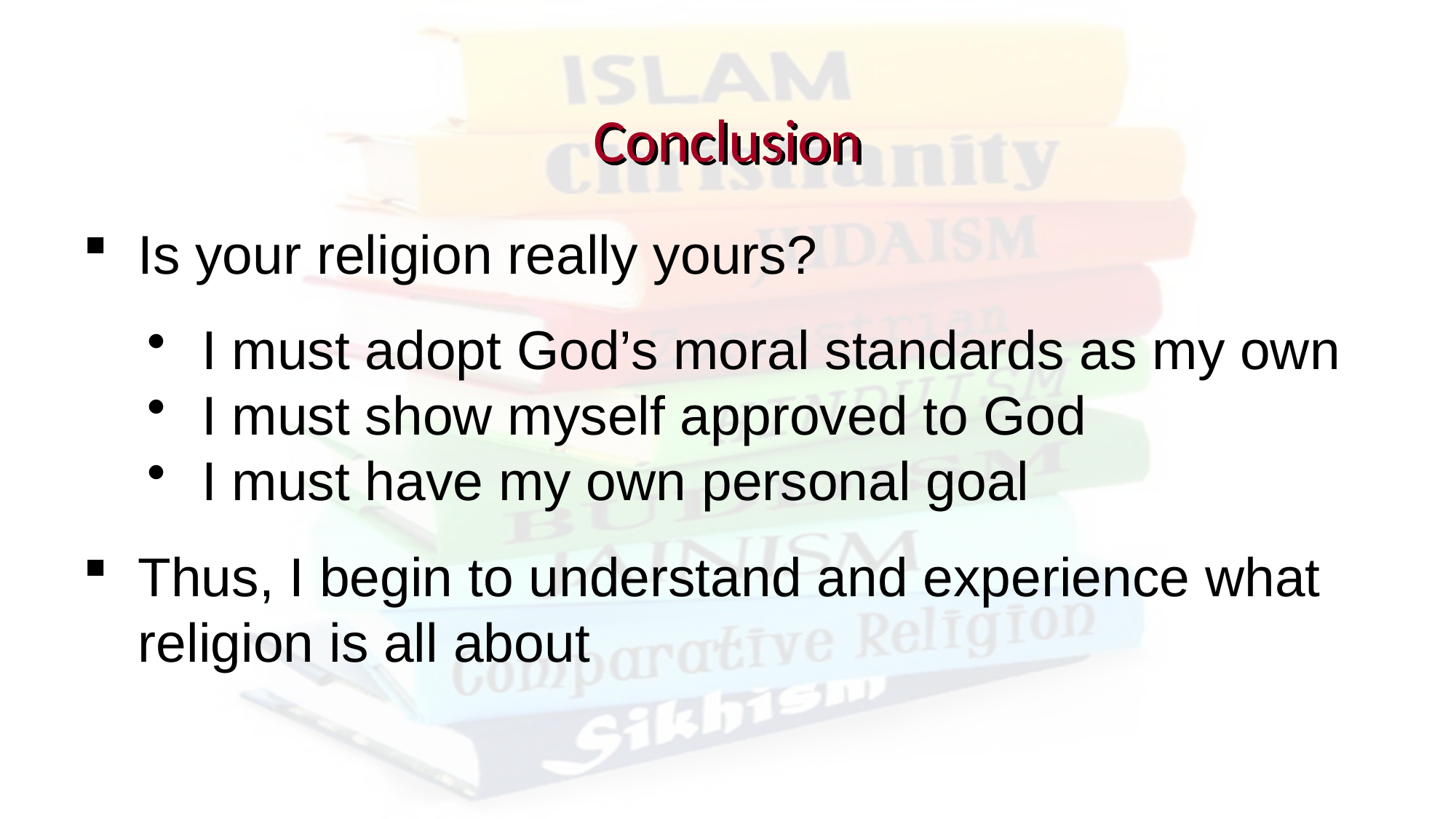

Conclusion
Is your religion really yours?
I must adopt God’s moral standards as my own
I must show myself approved to God
I must have my own personal goal
Thus, I begin to understand and experience what religion is all about